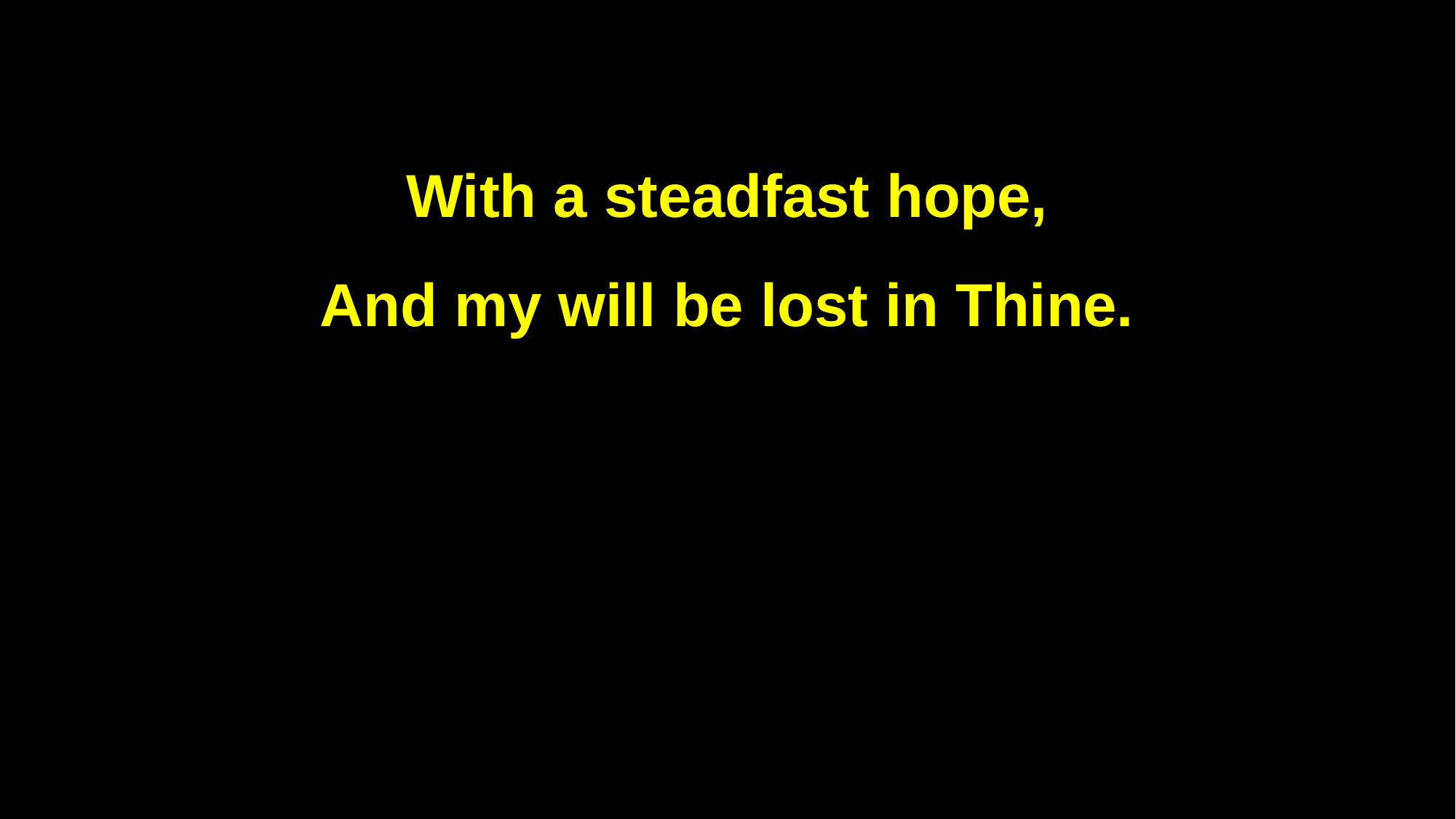

With a steadfast hope,
And my will be lost in Thine.